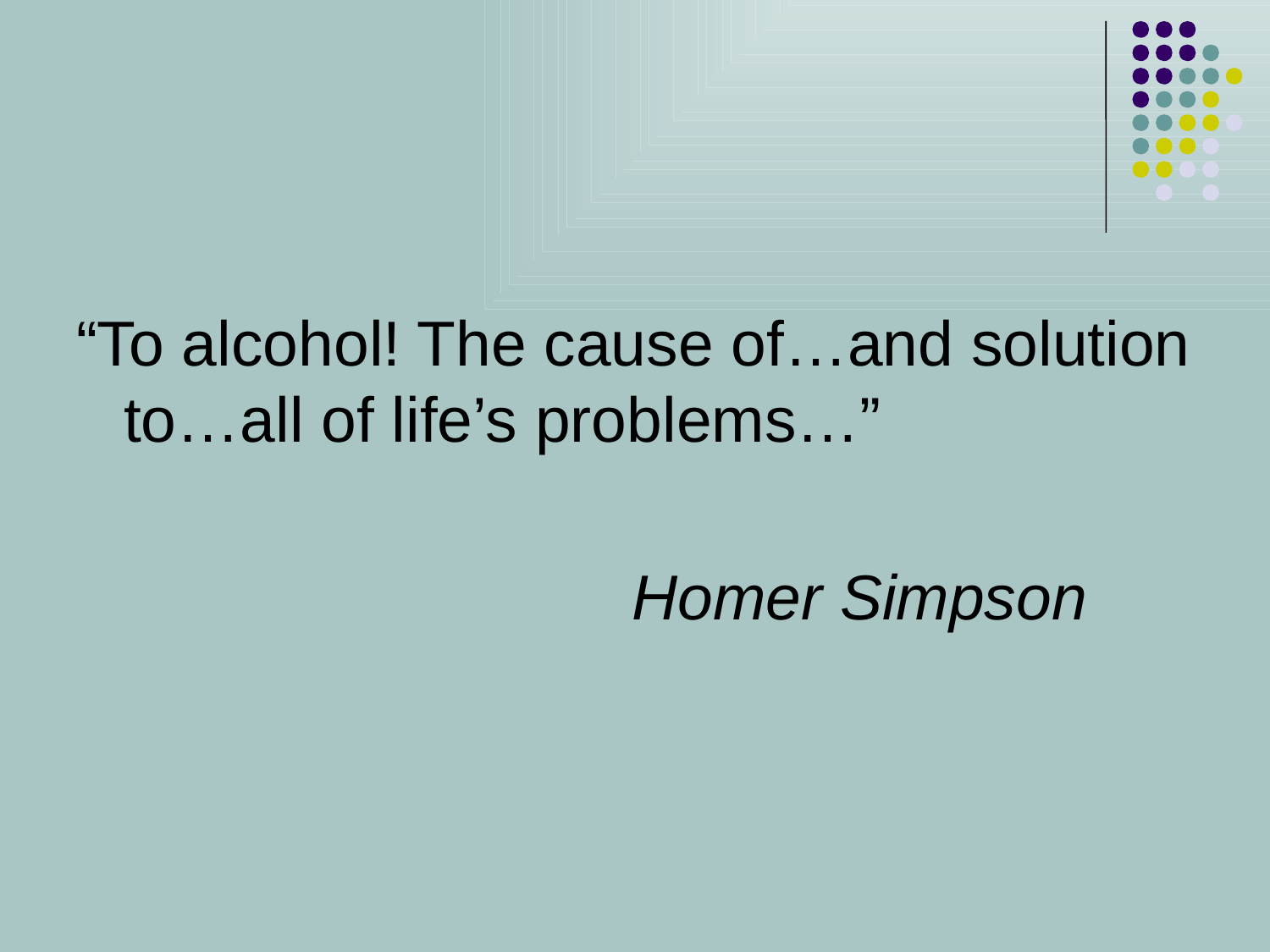

“To alcohol! The cause of…and solution to…all of life’s problems…”

					Homer Simpson